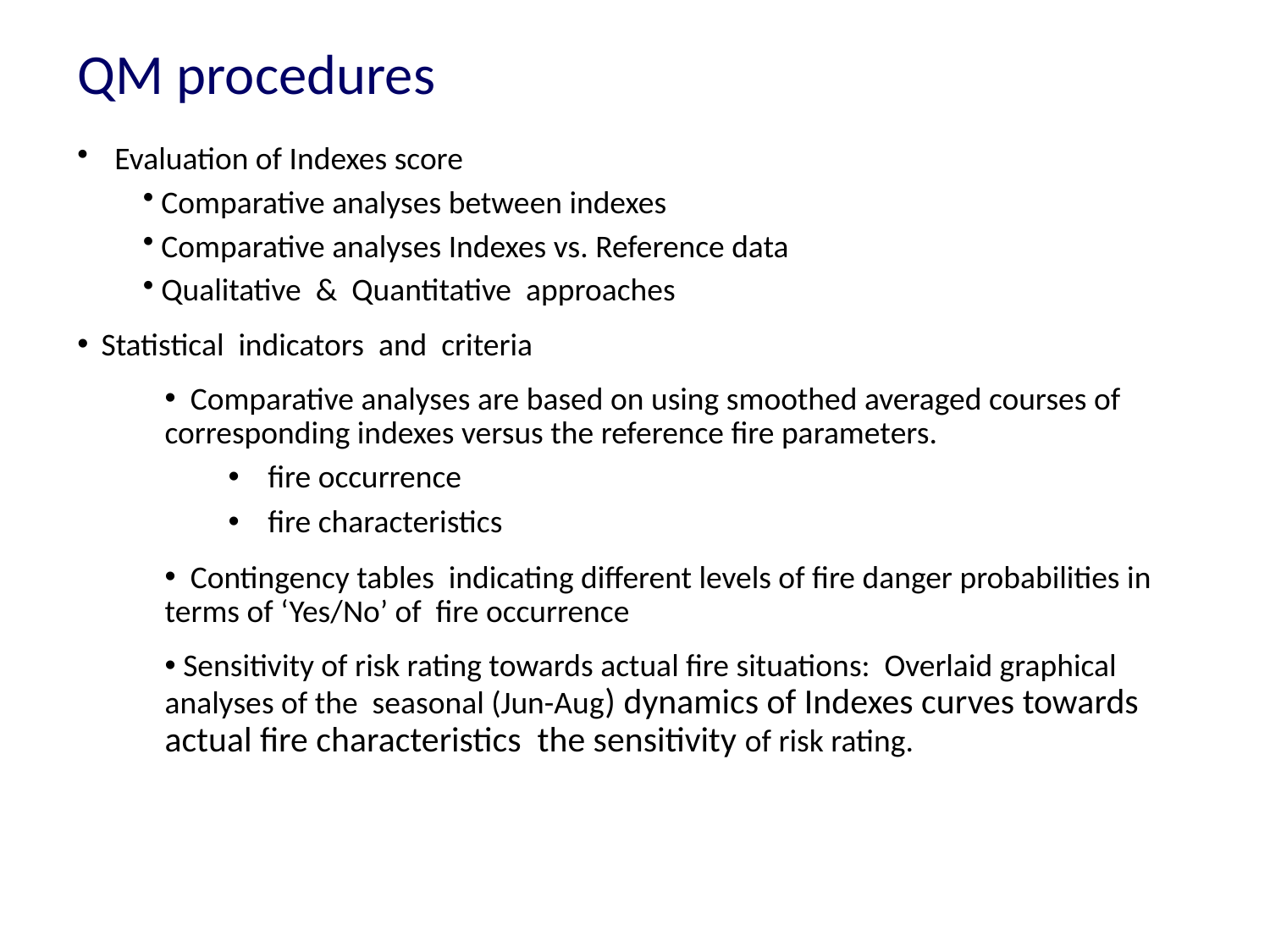

# QM procedures
 Evaluation of Indexes score
 Comparative analyses between indexes
 Comparative analyses Indexes vs. Reference data
 Qualitative  &  Quantitative  approaches
Statistical  indicators  and  criteria
  Comparative analyses are based on using smoothed averaged courses of corresponding indexes versus the reference fire parameters.
fire occurrence
fire characteristics
  Contingency tables  indicating different levels of fire danger probabilities in terms of ‘Yes/No’ of  fire occurrence
 Sensitivity of risk rating towards actual fire situations:  Overlaid graphical analyses of the  seasonal (Jun-Aug) dynamics of Indexes curves towards actual fire characteristics  the sensitivity of risk rating.